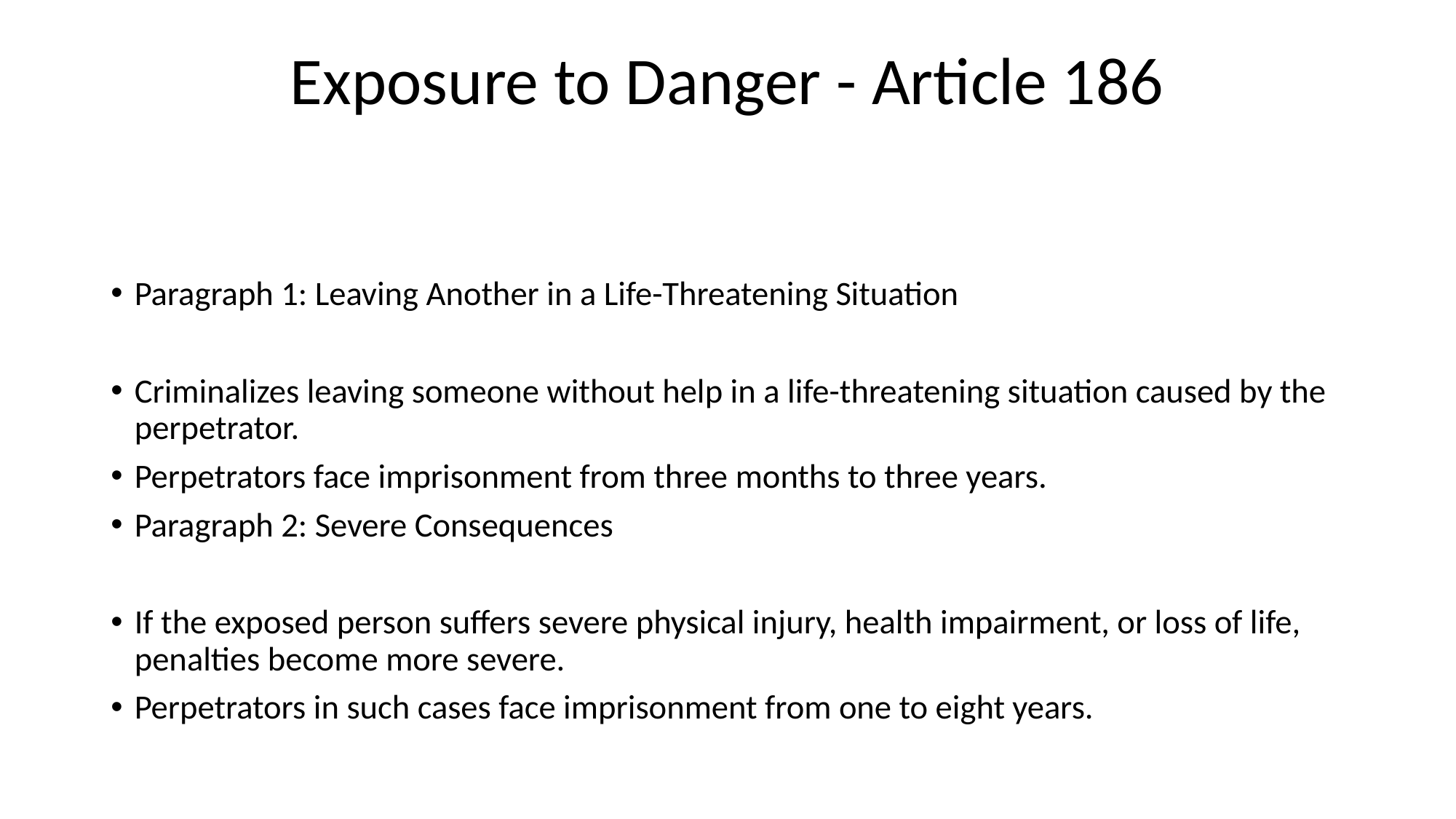

# Exposure to Danger - Article 186

Paragraph 1: Leaving Another in a Life-Threatening Situation

Criminalizes leaving someone without help in a life-threatening situation caused by the perpetrator.
Perpetrators face imprisonment from three months to three years.
Paragraph 2: Severe Consequences

If the exposed person suffers severe physical injury, health impairment, or loss of life, penalties become more severe.
Perpetrators in such cases face imprisonment from one to eight years.